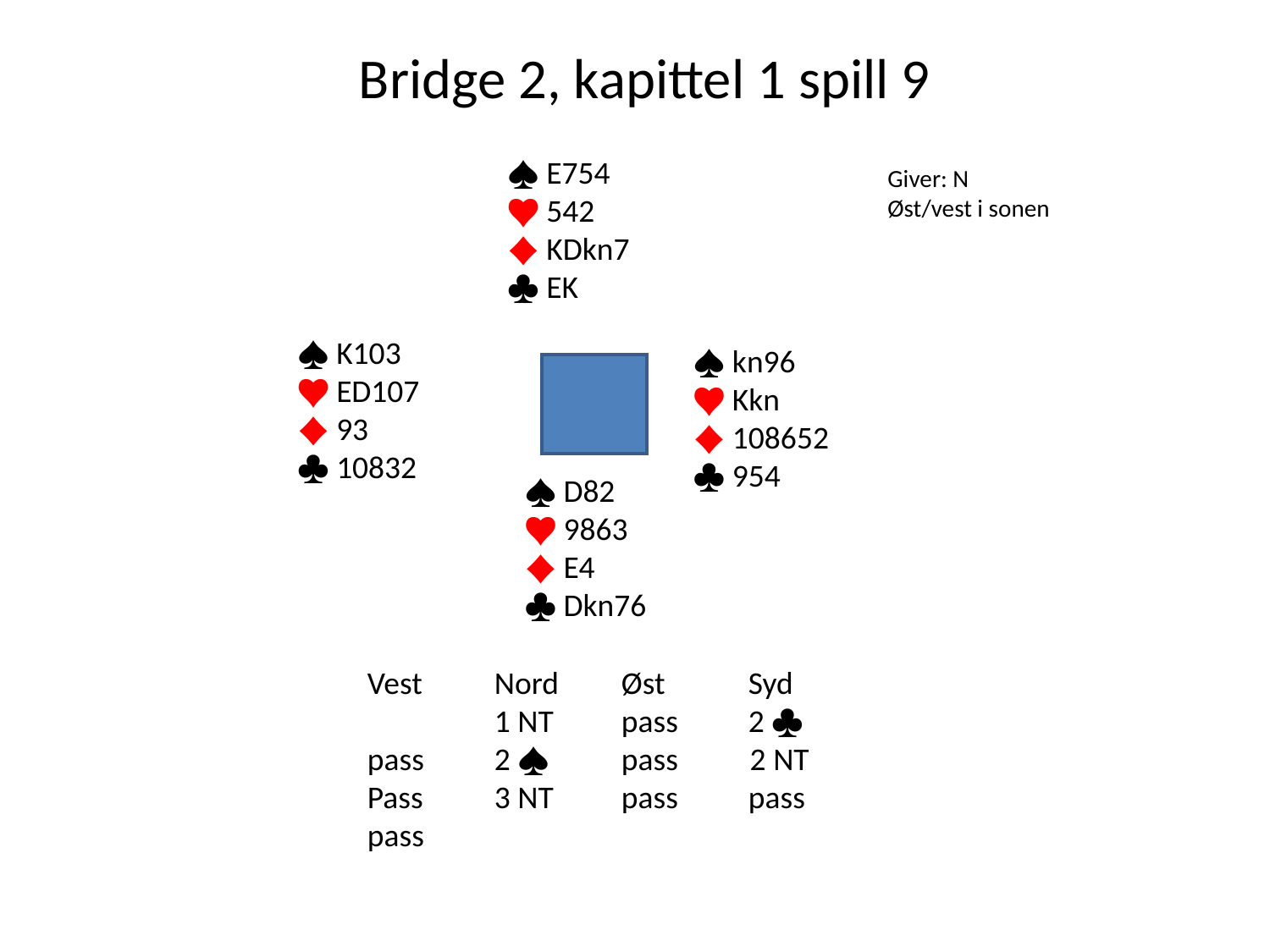

# Bridge 2, kapittel 1 spill 9
♠ E754
♥ 542
♦ KDkn7
♣ EK
Giver: N
Øst/vest i sonen
♠ K103
♥ ED107
♦ 93
♣ 10832
♠ kn96
♥ Kkn
♦ 108652
♣ 954

♠ D82
♥ 9863
♦ E4
♣ Dkn76
Vest	Nord	Øst	Syd
 	1 NT	pass	2 ♣
pass	2 ♠ 	pass          2 NT
Pass	3 NT	pass	pass
pass